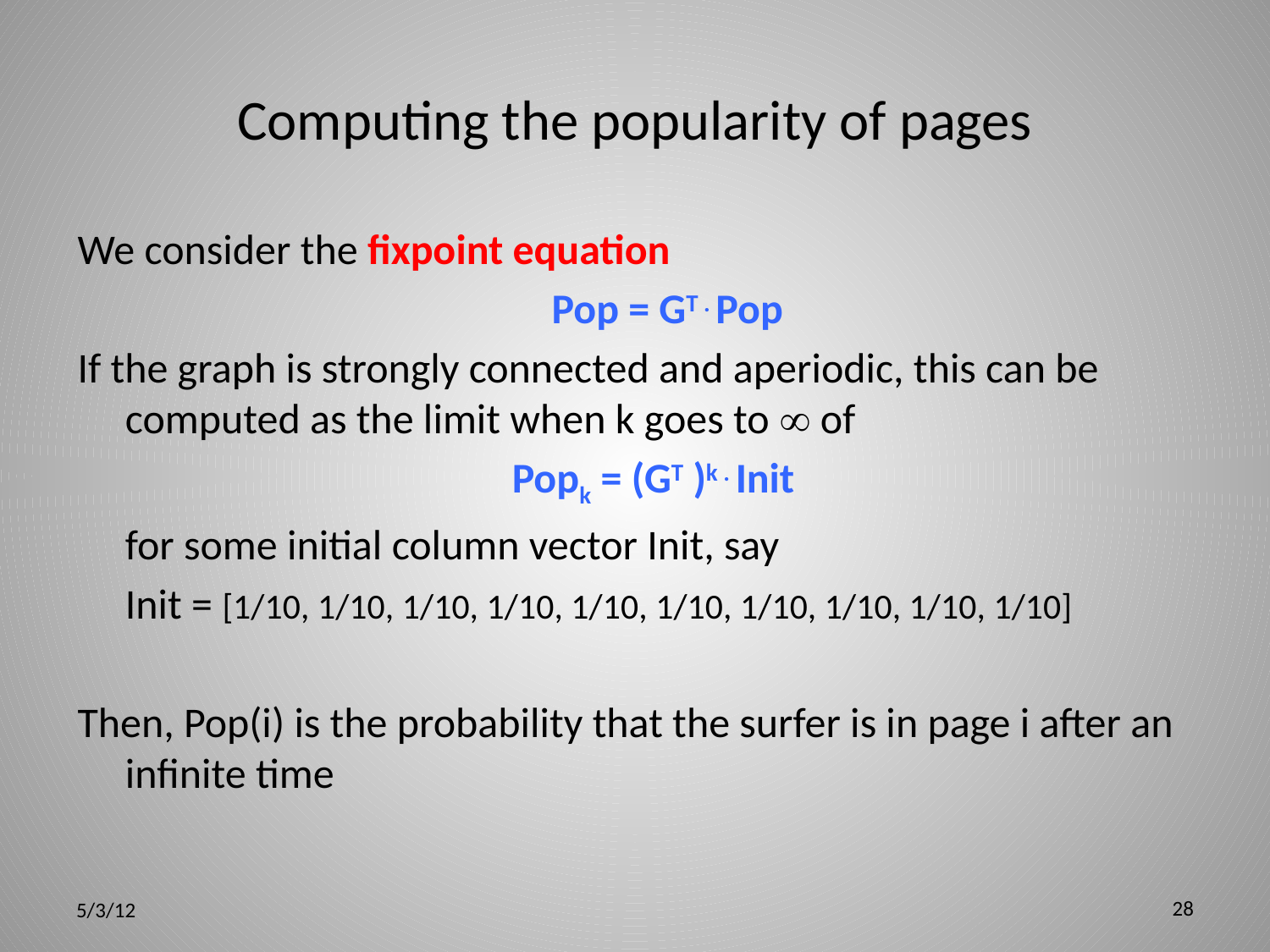

# Computing the popularity of pages
We consider the fixpoint equation
Pop = GT . Pop
If the graph is strongly connected and aperiodic, this can be computed as the limit when k goes to ∞ of
Popk = (GT )k . Init
	for some initial column vector Init, say
	Init = [1/10, 1/10, 1/10, 1/10, 1/10, 1/10, 1/10, 1/10, 1/10, 1/10]

Then, Pop(i) is the probability that the surfer is in page i after an infinite time
28
5/3/12